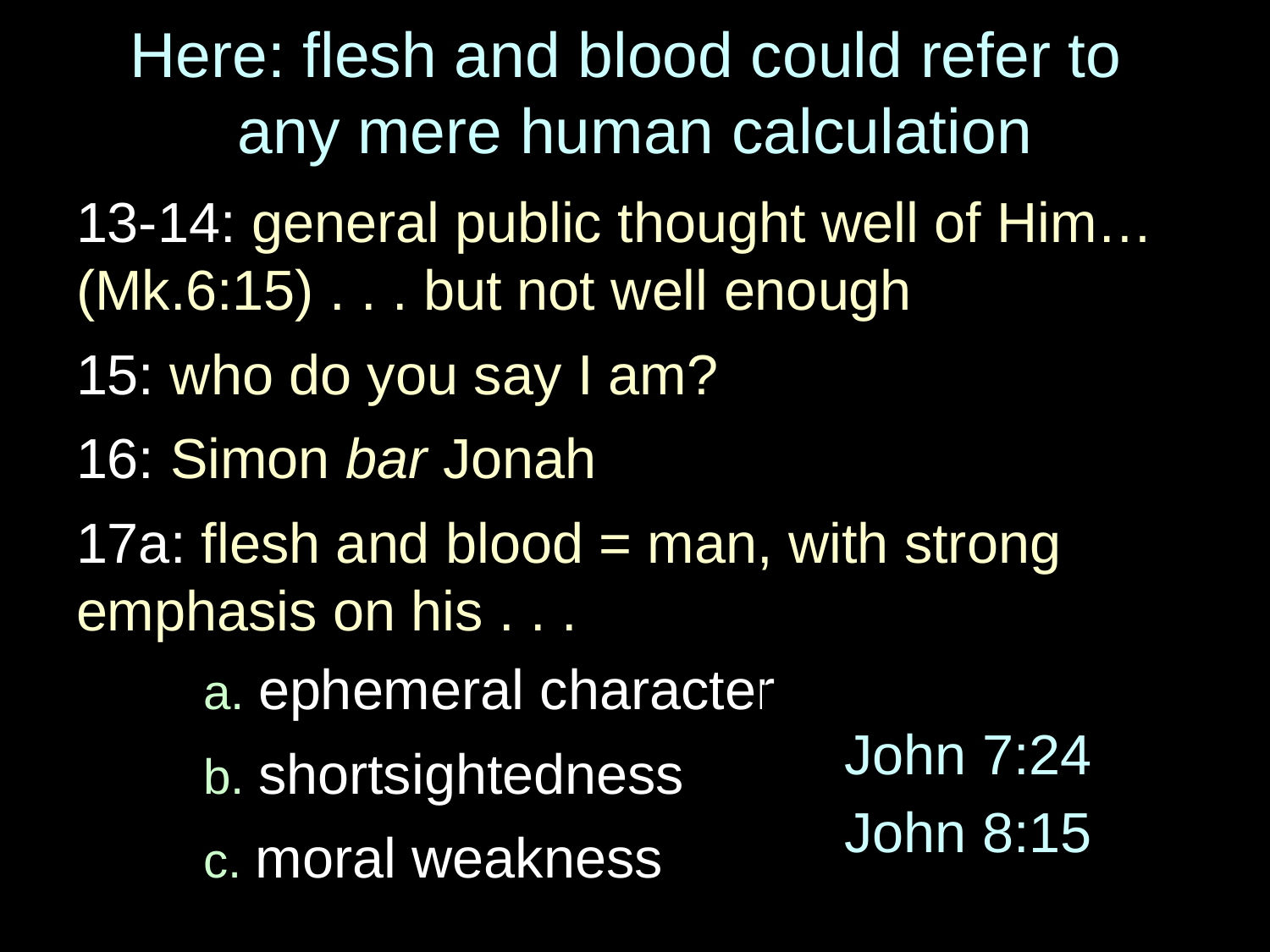

# Here: flesh and blood could refer to any mere human calculation
13-14: general public thought well of Him… (Mk.6:15) . . . but not well enough
15: who do you say I am?
16: Simon bar Jonah
17a: flesh and blood = man, with strong emphasis on his . . .
	a. ephemeral character
	b. shortsightedness
	c. moral weakness

John 7:24
John 8:15